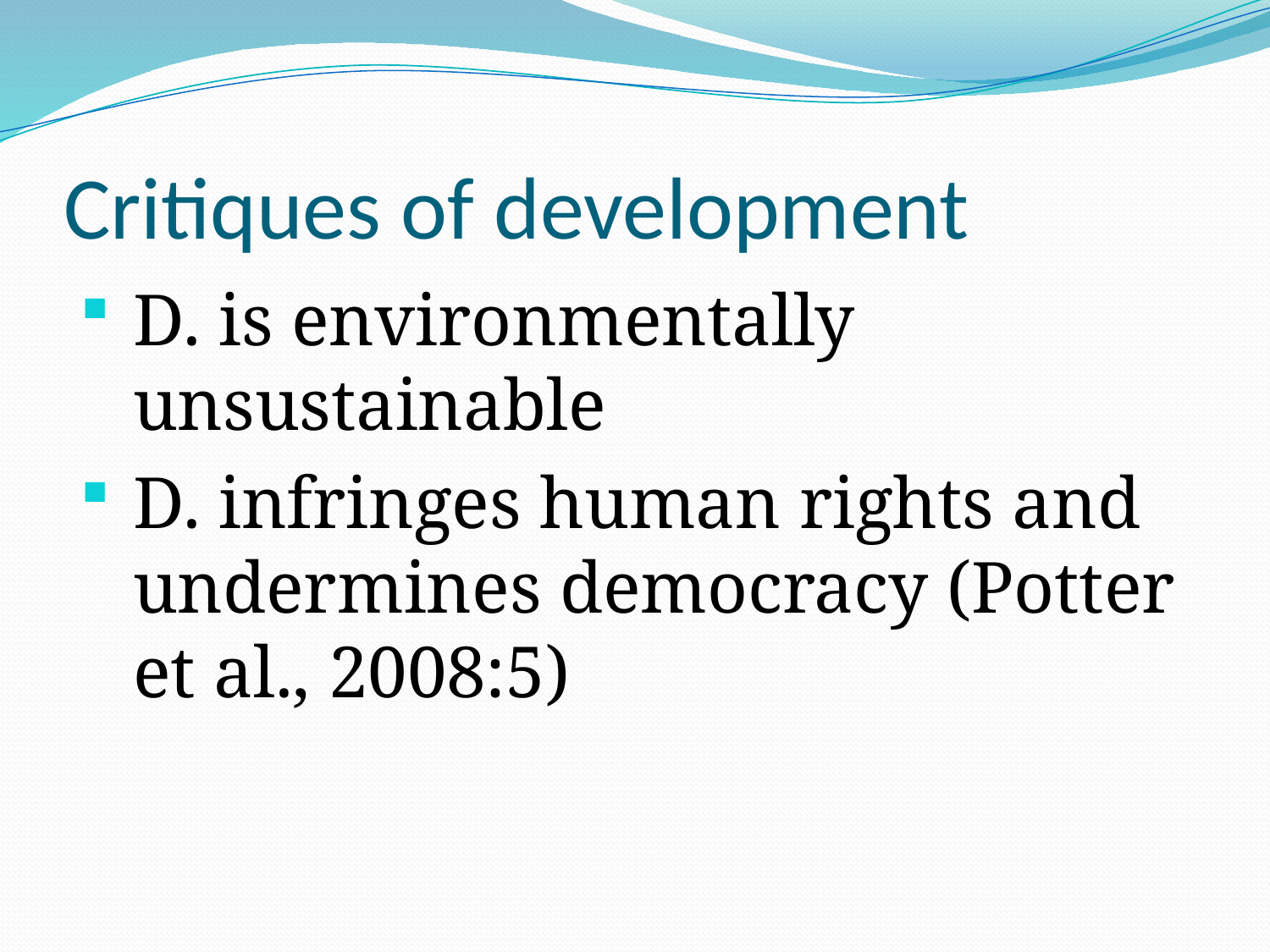

# Critiques of development
D. is environmentally unsustainable
D. infringes human rights and undermines democracy (Potter et al., 2008:5)